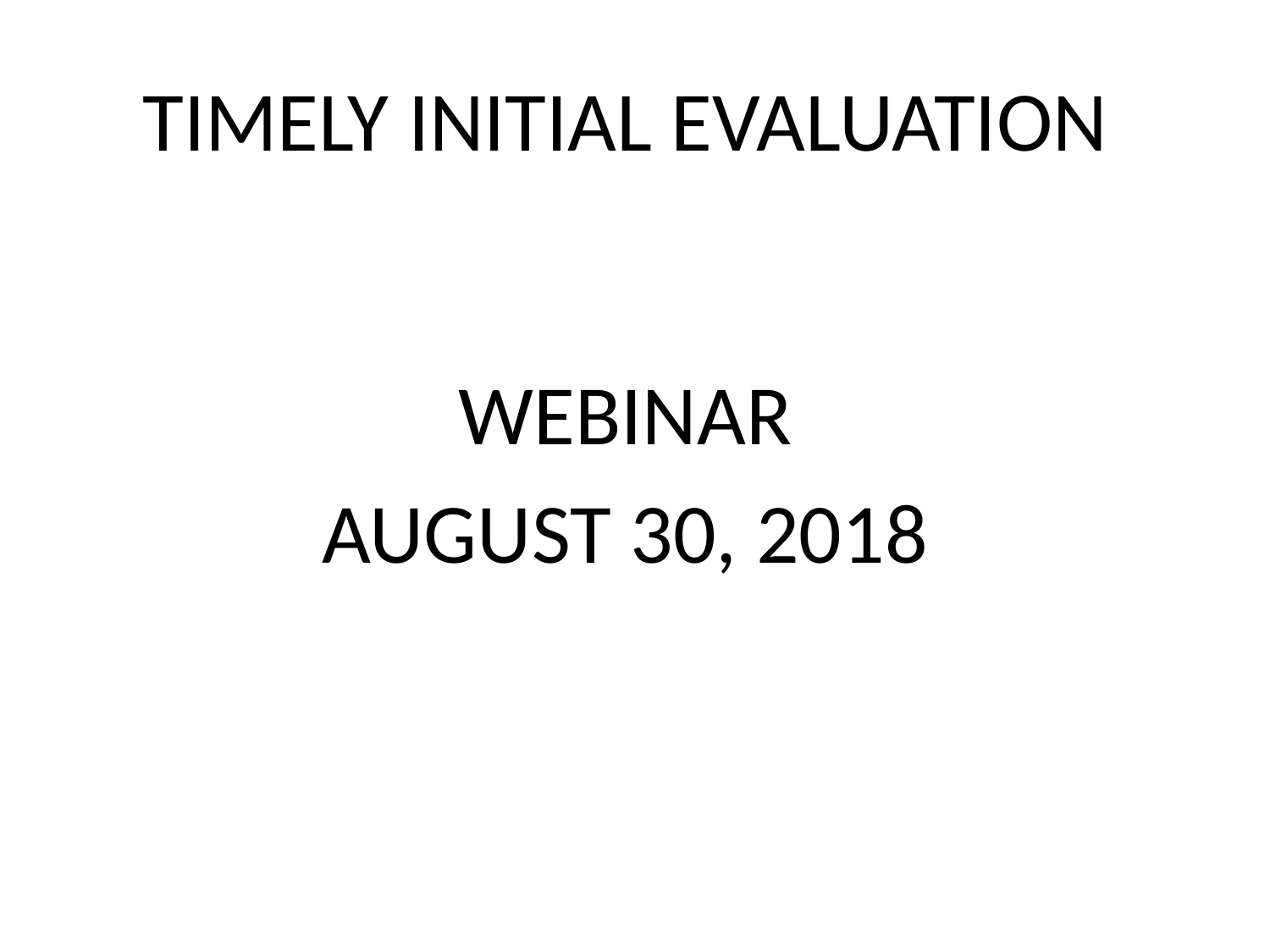

# TIMELY INITIAL EVALUATION

WEBINAR
AUGUST 30, 2018